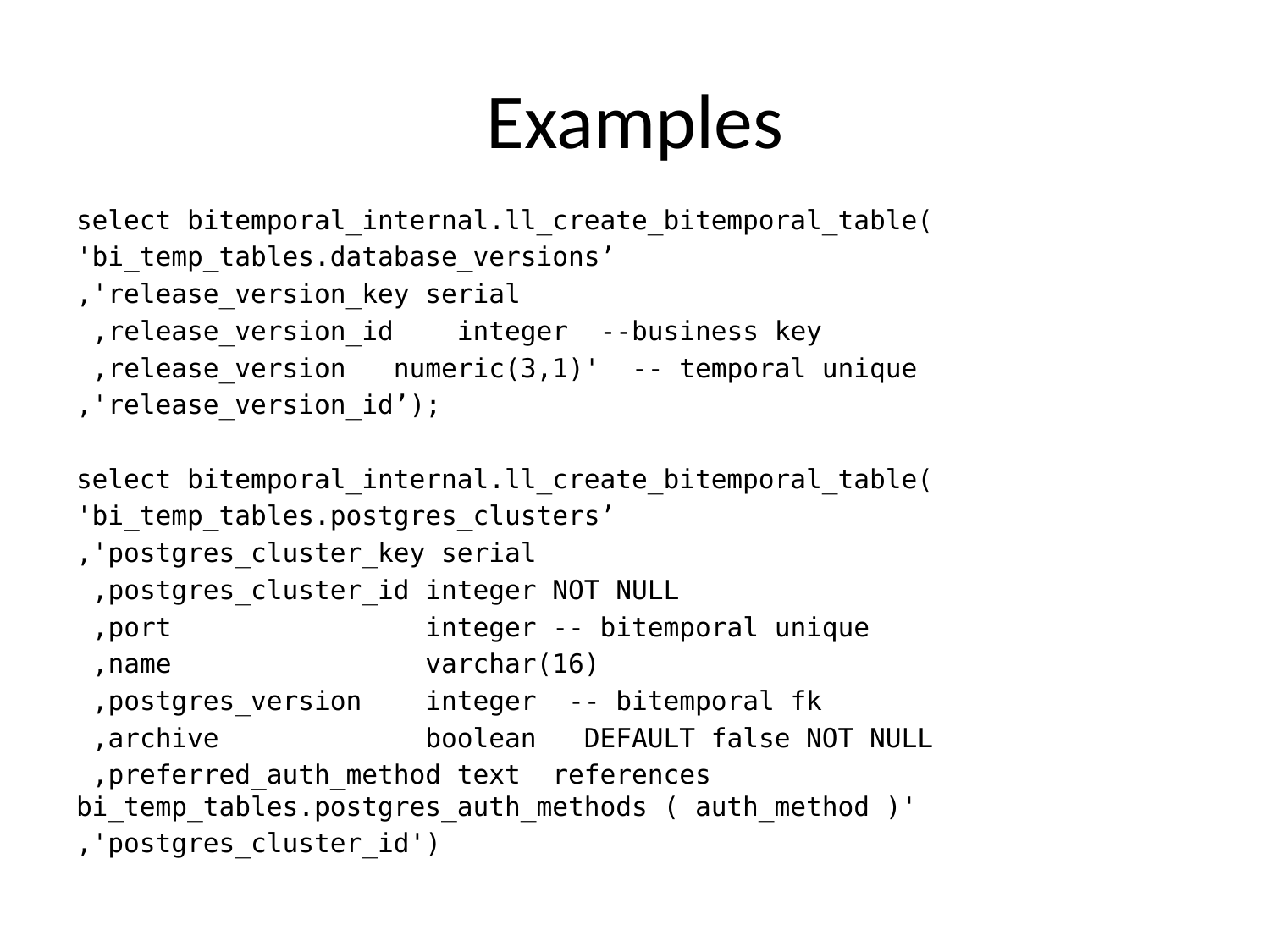

# Examples
select bitemporal_internal.ll_create_bitemporal_table(
'bi_temp_tables.database_versions’
,'release_version_key serial
 ,release_version_id    integer  --business key
 ,release_version   numeric(3,1)'  -- temporal unique
,'release_version_id’);

select bitemporal_internal.ll_create_bitemporal_table(
'bi_temp_tables.postgres_clusters’
,'postgres_cluster_key serial
 ,postgres_cluster_id integer NOT NULL
 ,port                integer -- bitemporal unique
 ,name                varchar(16)
 ,postgres_version    integer  -- bitemporal fk
 ,archive             boolean   DEFAULT false NOT NULL
 ,preferred_auth_method text  references  bi_temp_tables.postgres_auth_methods ( auth_method )'
,'postgres_cluster_id')